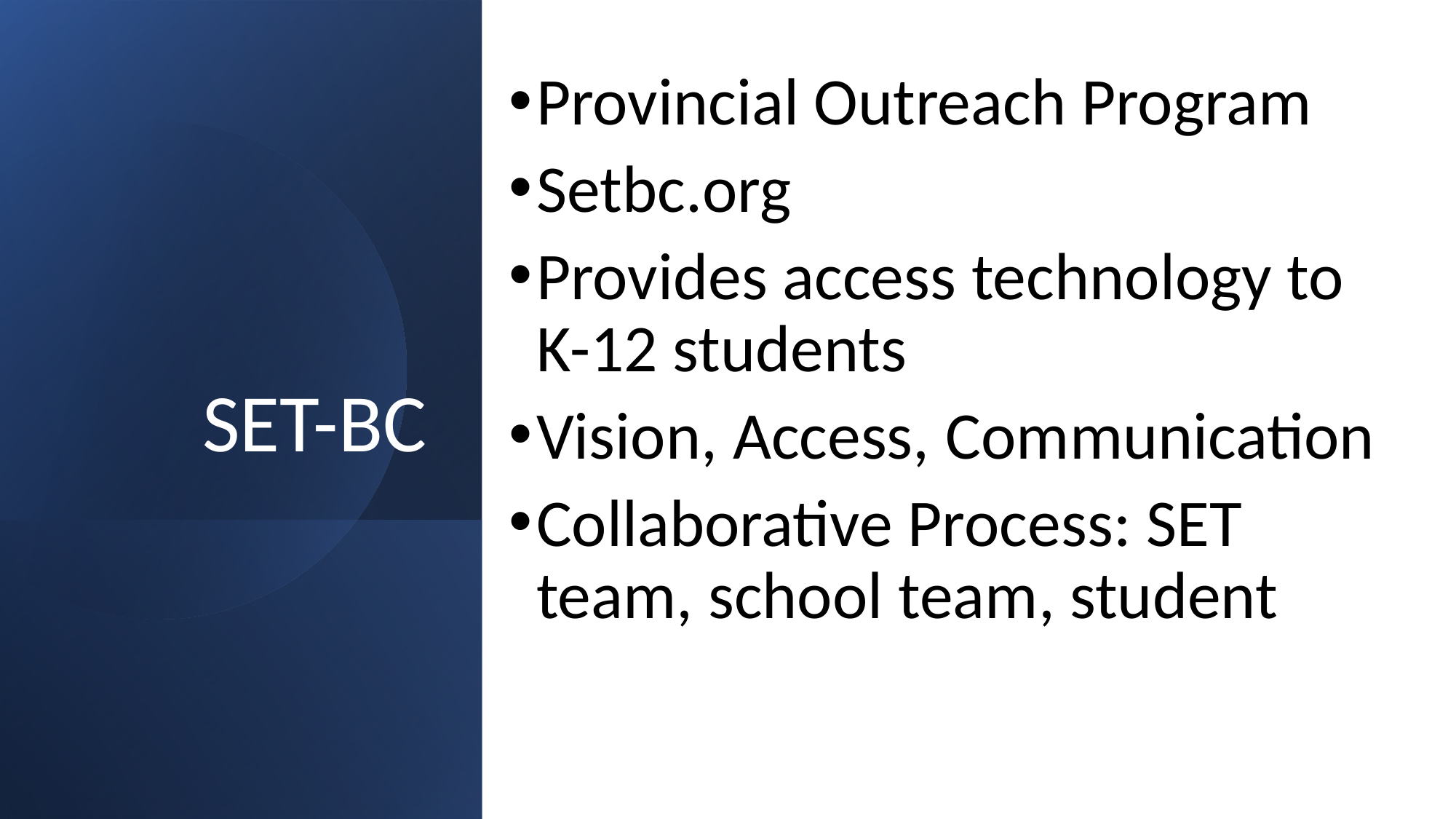

Provincial Outreach Program
Setbc.org
Provides access technology to K-12 students
Vision, Access, Communication
Collaborative Process: SET team, school team, student
# SET-BC